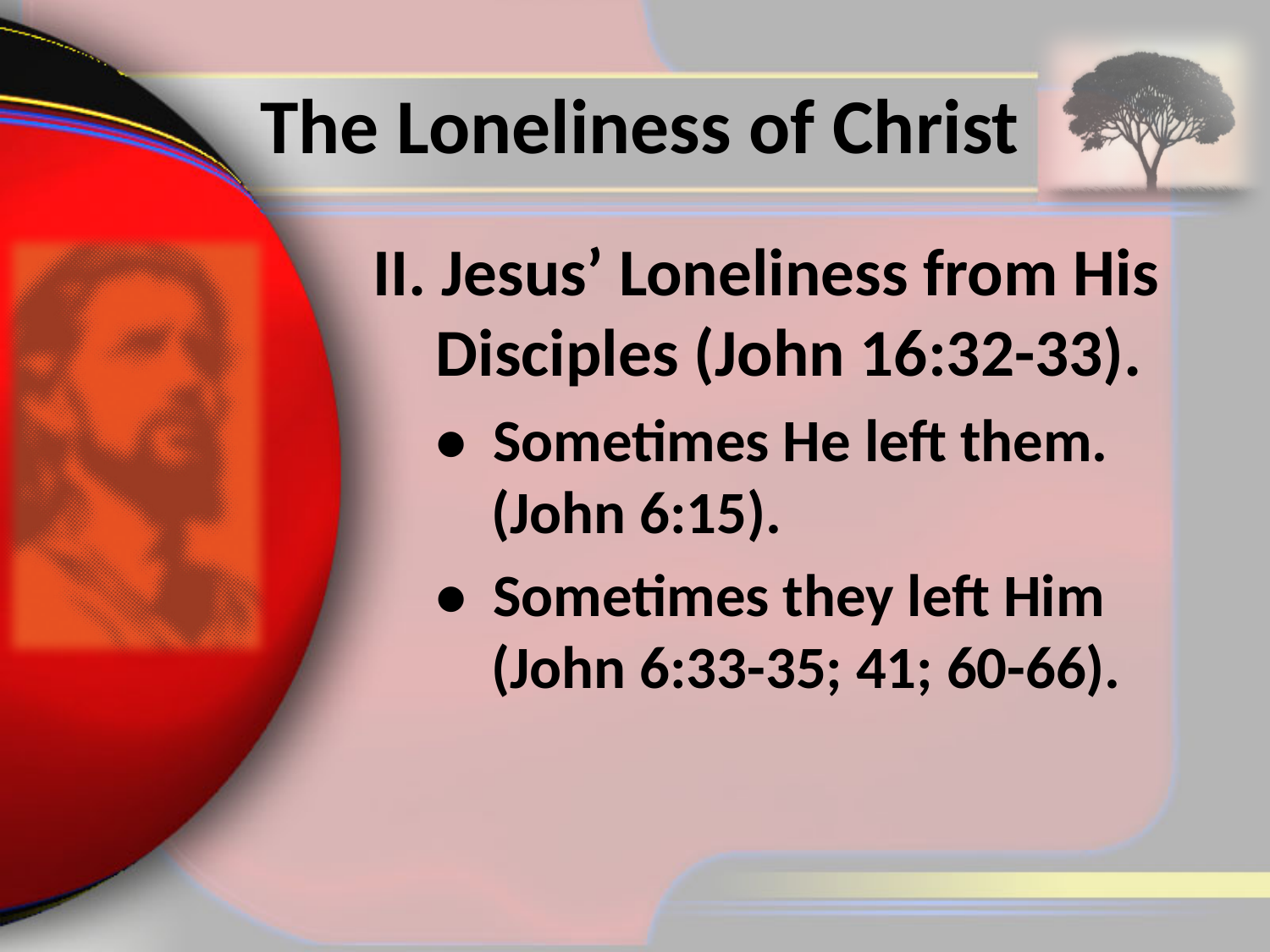

# The Loneliness of Christ
II. Jesus’ Loneliness from His Disciples (John 16:32-33).
•  Sometimes He left them.  (John 6:15).
•  Sometimes they left Him  (John 6:33-35; 41; 60-66).